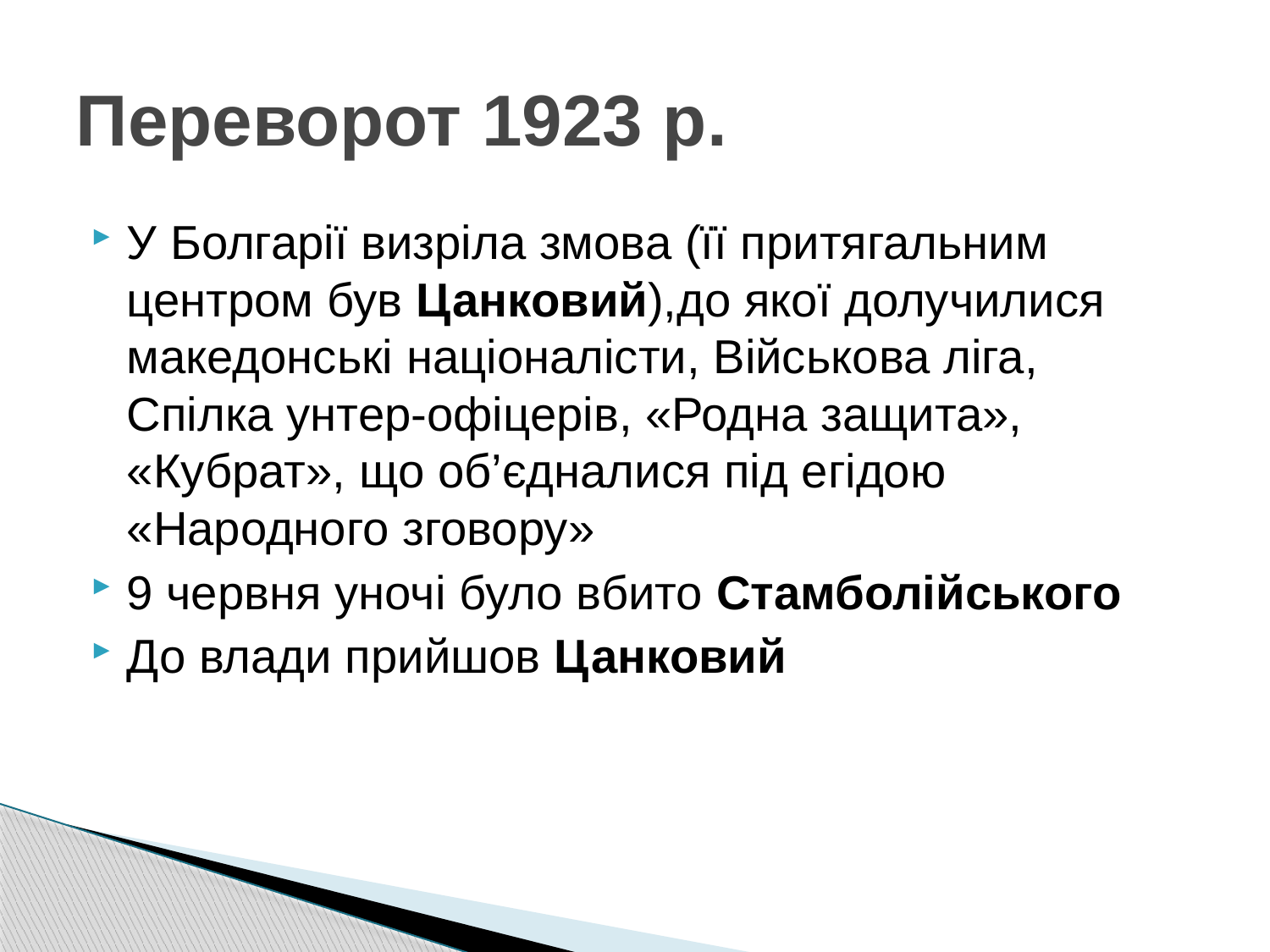

# Переворот 1923 р.
У Болгарії визріла змова (її притягальним центром був Цанковий),до якої долучилися македонські націоналісти, Військова ліга, Спілка унтер-офіцерів, «Родна защита», «Кубрат», що об’єдналися під егідою «Народного зговору»
9 червня уночі було вбито Стамболійського
До влади прийшов Цанковий